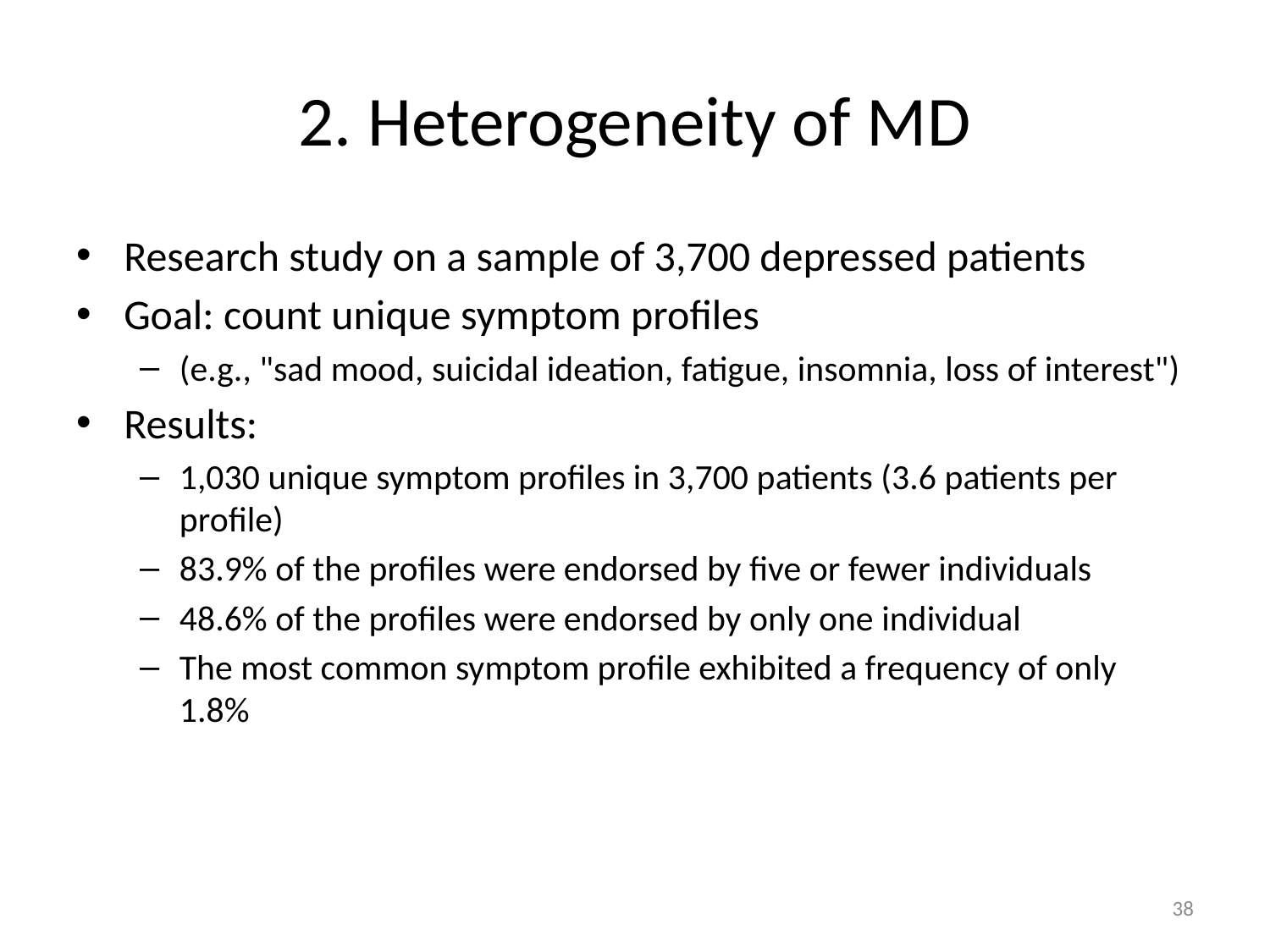

# 2. Heterogeneity of MD
Research study on a sample of 3,700 depressed patients
Goal: count unique symptom profiles
(e.g., "sad mood, suicidal ideation, fatigue, insomnia, loss of interest")
Results:
1,030 unique symptom profiles in 3,700 patients (3.6 patients per profile)
83.9% of the profiles were endorsed by five or fewer individuals
48.6% of the profiles were endorsed by only one individual
The most common symptom profile exhibited a frequency of only 1.8%

38